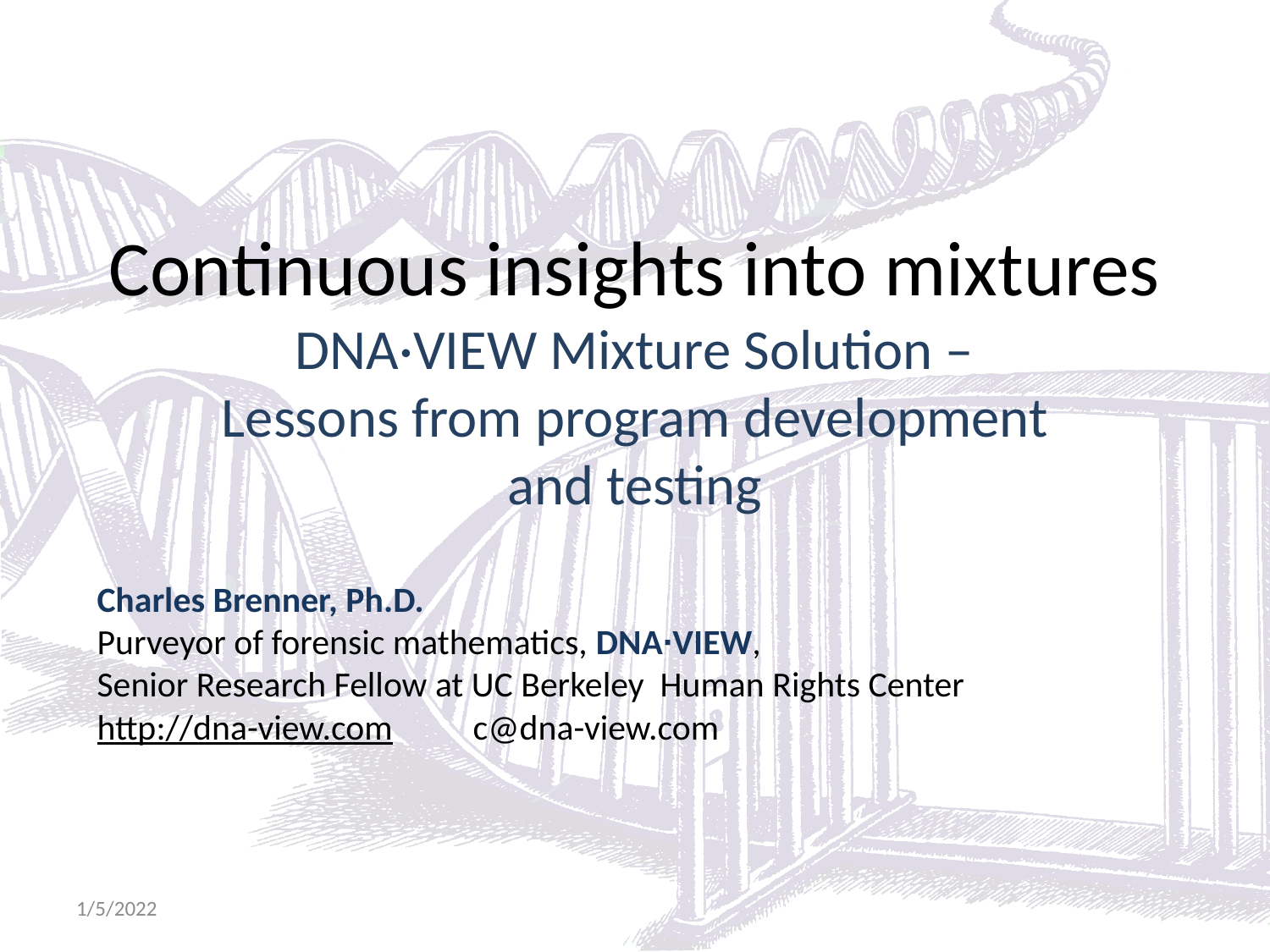

# Continuous insights into mixtures
DNA·VIEW Mixture Solution – Lessons from program development and testing
Charles Brenner, Ph.D.
Purveyor of forensic mathematics, DNA∙VIEW,
Senior Research Fellow at UC Berkeley  Human Rights Center
http://dna-view.com          c@dna-view.com
1/5/2022